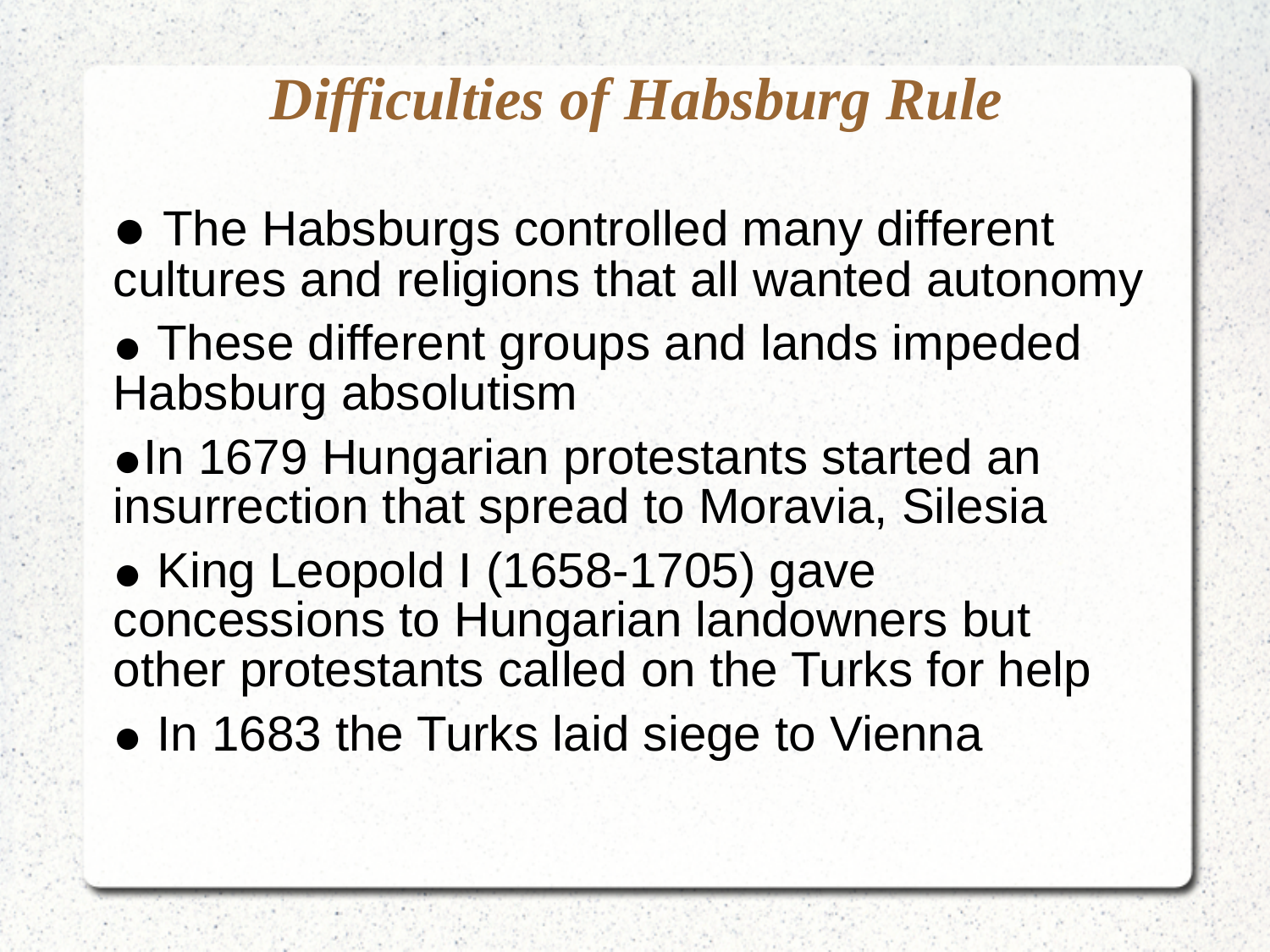

# Difficulties of Habsburg Rule
 The Habsburgs controlled many different cultures and religions that all wanted autonomy
 These different groups and lands impeded Habsburg absolutism
In 1679 Hungarian protestants started an insurrection that spread to Moravia, Silesia
 King Leopold I (1658-1705) gave concessions to Hungarian landowners but other protestants called on the Turks for help
 In 1683 the Turks laid siege to Vienna